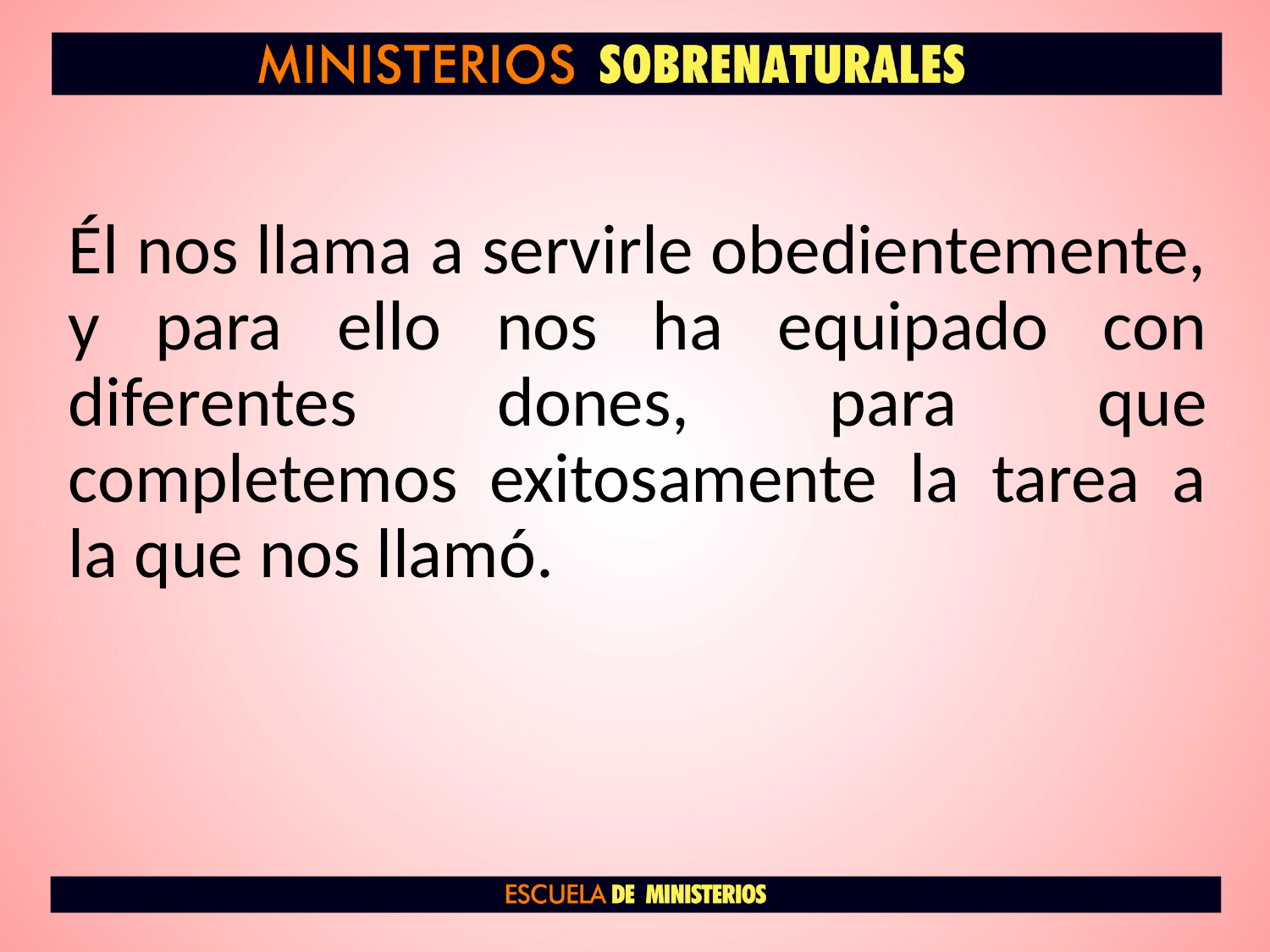

Él nos llama a servirle obedientemente, y para ello nos ha equipado con diferentes dones, para que completemos exitosamente la tarea a la que nos llamó.